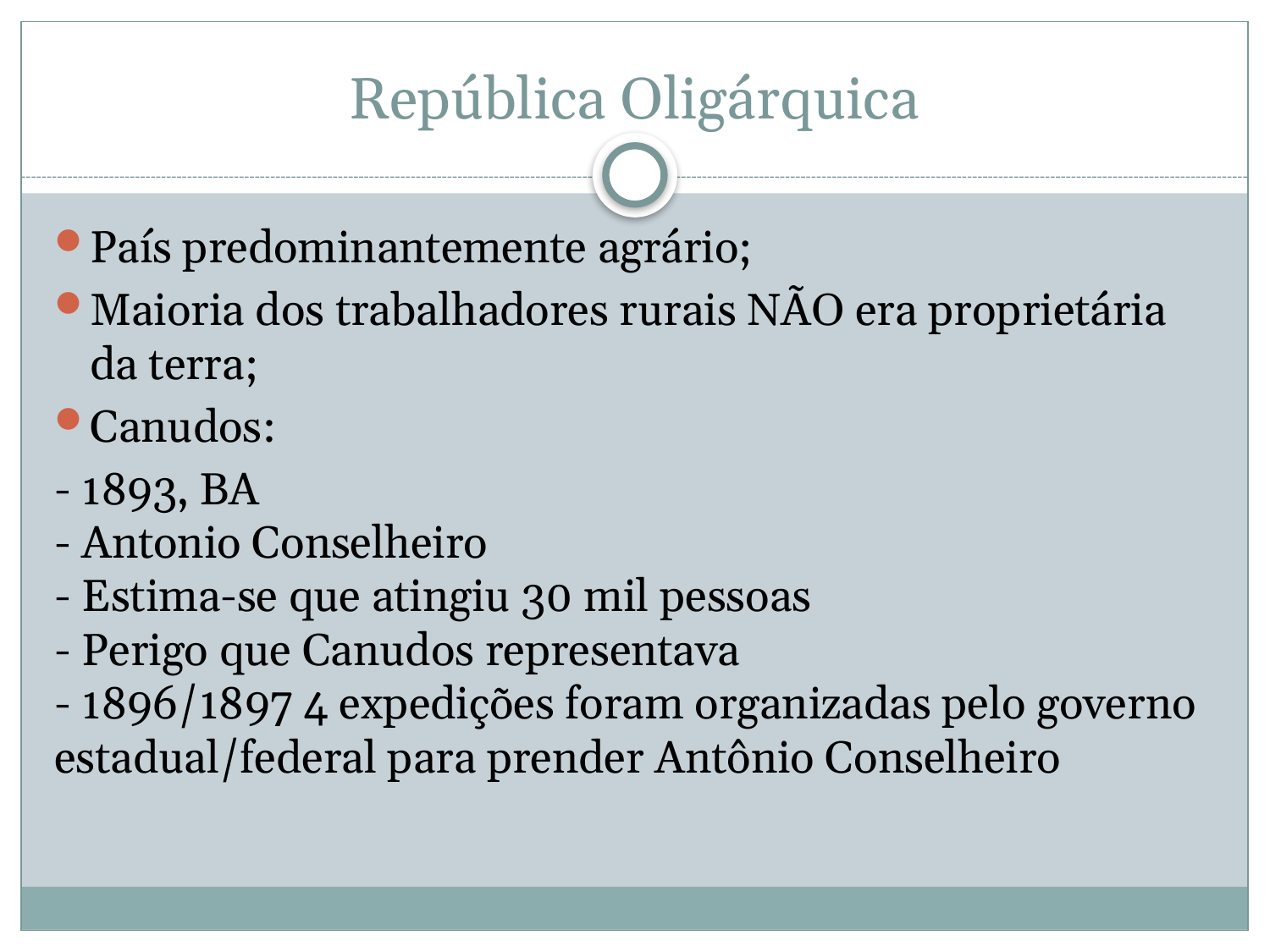

# República Oligárquica
País predominantemente agrário;
Maioria dos trabalhadores rurais NÃO era proprietária da terra;
Canudos:
- 1893, BA
- Antonio Conselheiro
- Estima-se que atingiu 30 mil pessoas
- Perigo que Canudos representava
- 1896/1897 4 expedições foram organizadas pelo governo estadual/federal para prender Antônio Conselheiro